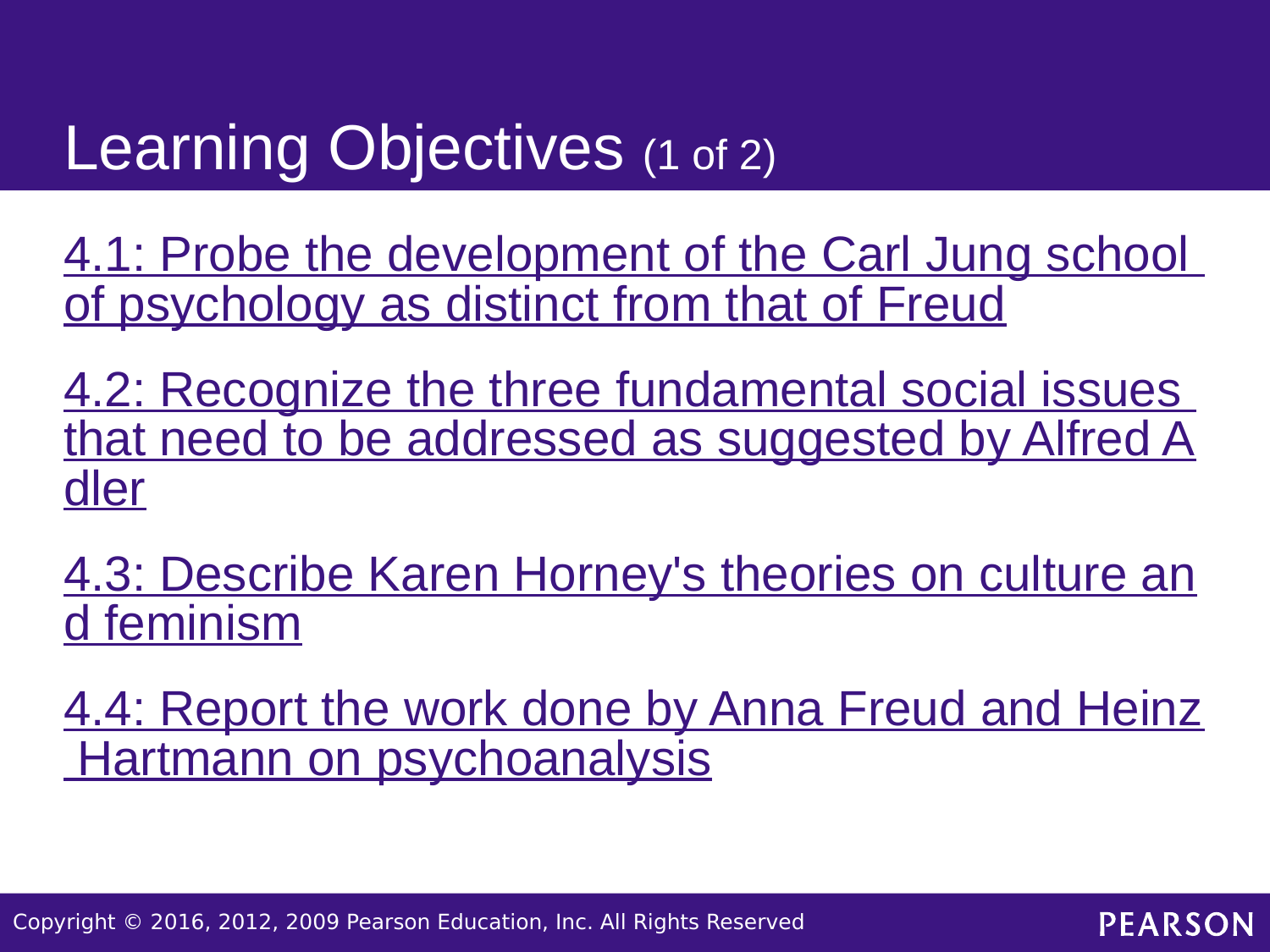

# Learning Objectives (1 of 2)
4.1: Probe the development of the Carl Jung school of psychology as distinct from that of Freud
4.2: Recognize the three fundamental social issues that need to be addressed as suggested by Alfred Adler
4.3: Describe Karen Horney's theories on culture and feminism
4.4: Report the work done by Anna Freud and Heinz Hartmann on psychoanalysis